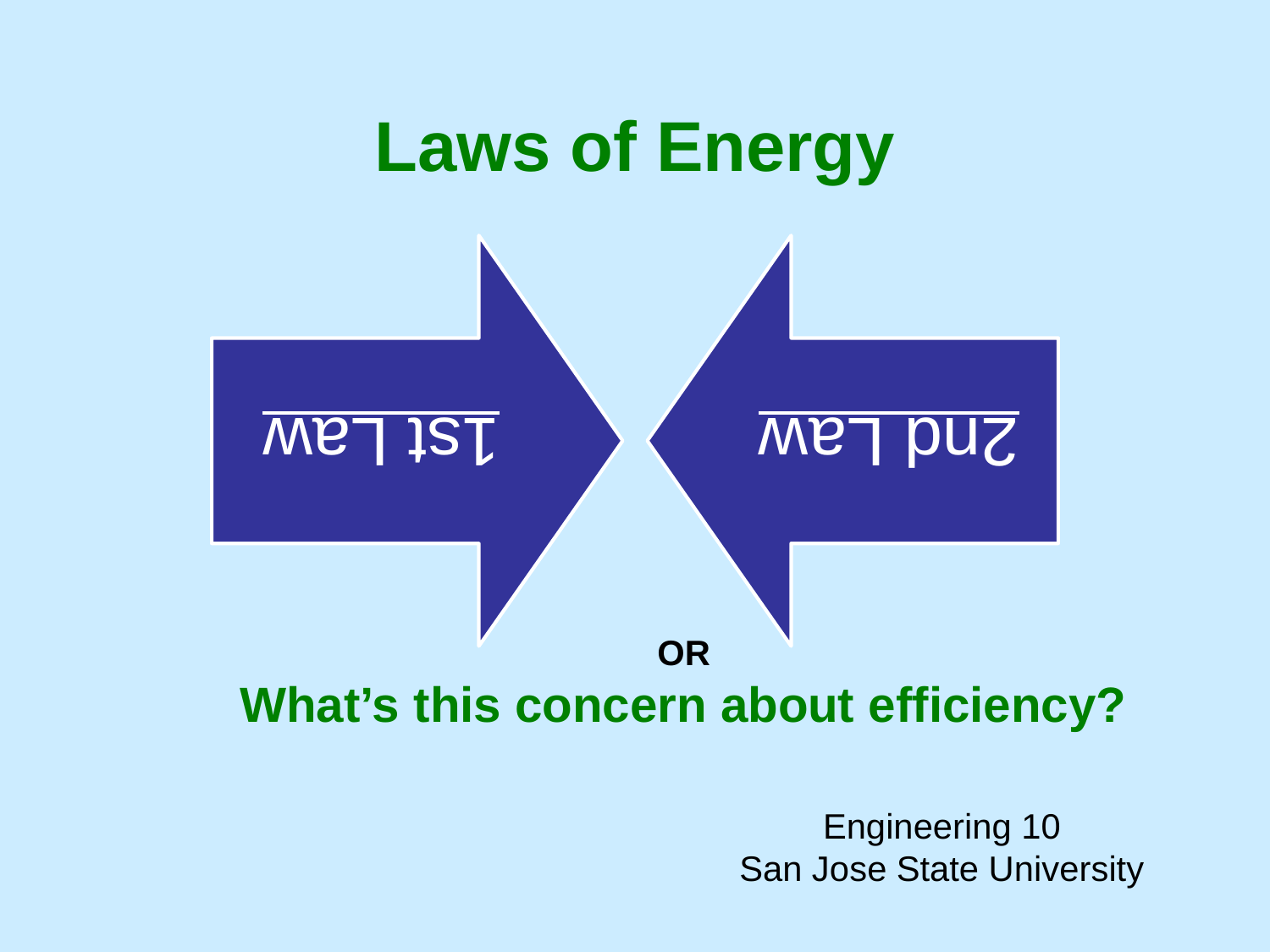

# Laws of Energy
1st Law
2nd Law
OR
What’s this concern about efficiency?
Engineering 10
San Jose State University